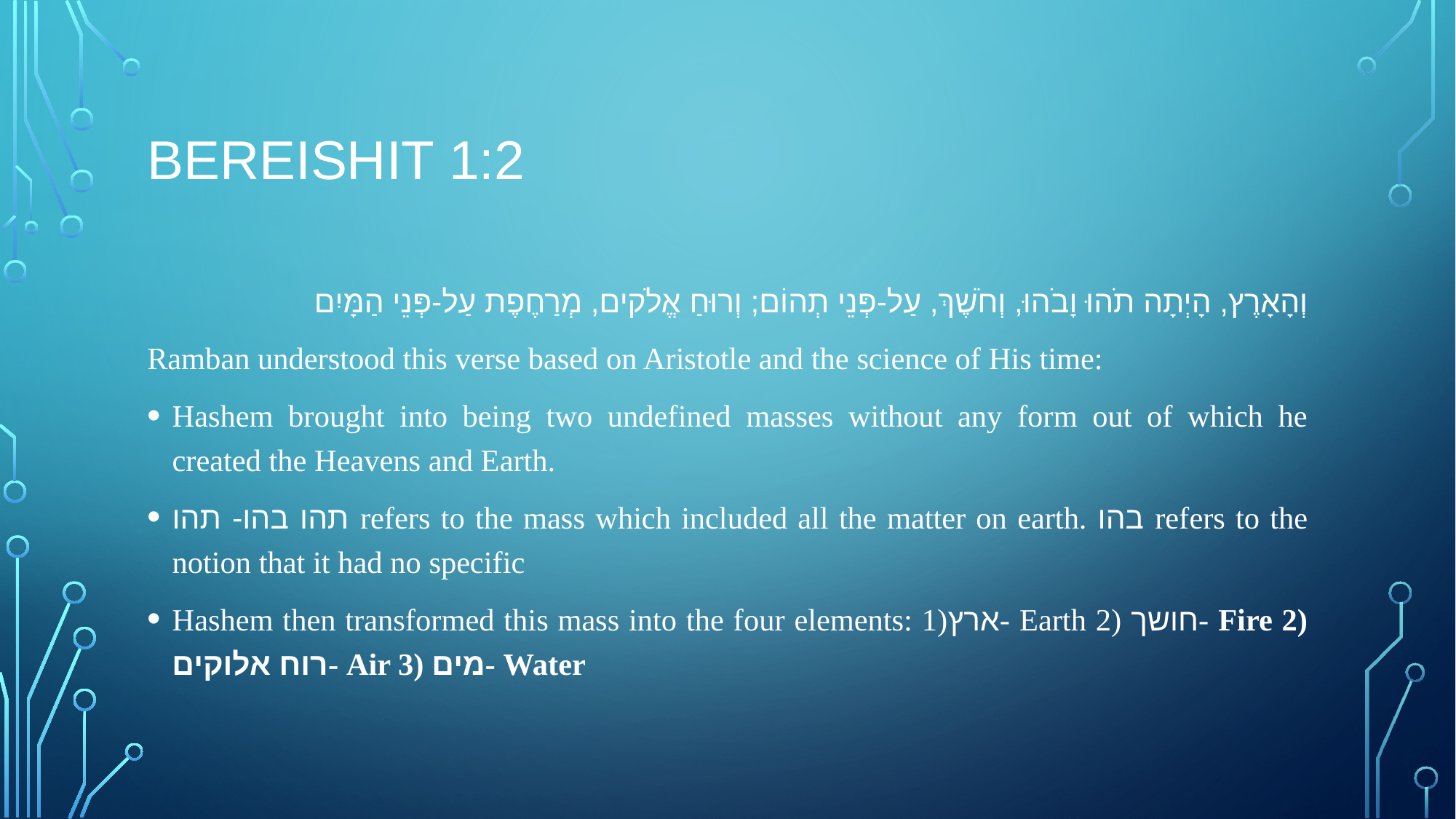

# Bereishit 1:2
וְהָאָרֶץ, הָיְתָה תֹהוּ וָבֹהוּ, וְחֹשֶׁךְ, עַל-פְּנֵי תְהוֹם; וְרוּחַ אֱלֹקים, מְרַחֶפֶת עַל-פְּנֵי הַמָּיִם
Ramban understood this verse based on Aristotle and the science of His time:
Hashem brought into being two undefined masses without any form out of which he created the Heavens and Earth.
תהו בהו- תהו refers to the mass which included all the matter on earth. בהו refers to the notion that it had no specific
Hashem then transformed this mass into the four elements: 1)ארץ- Earth 2) חושך- Fire 2) רוח אלוקים- Air 3) מים- Water